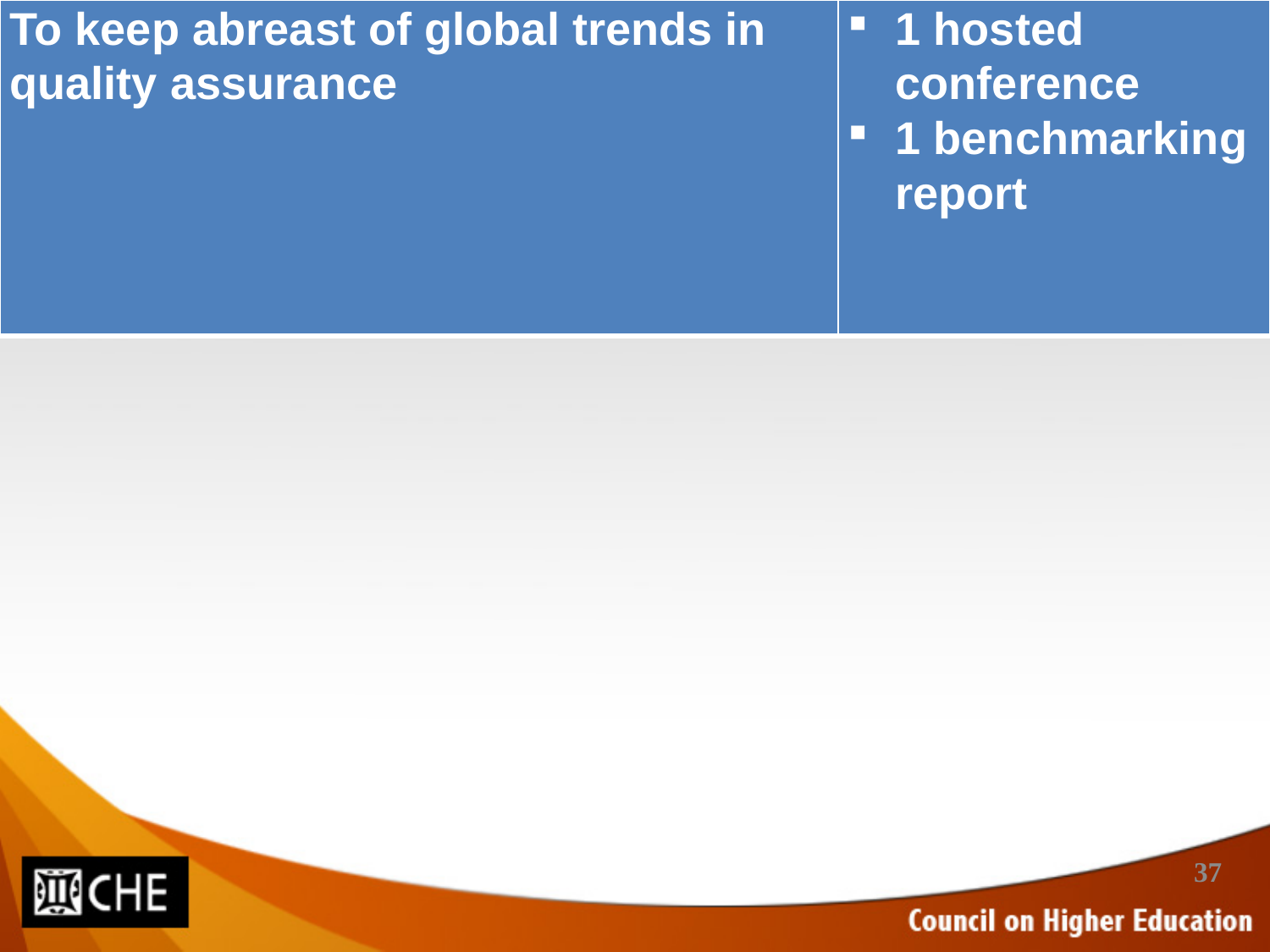

| To keep abreast of global trends in quality assurance | 1 hosted conference 1 benchmarking report |
| --- | --- |
37